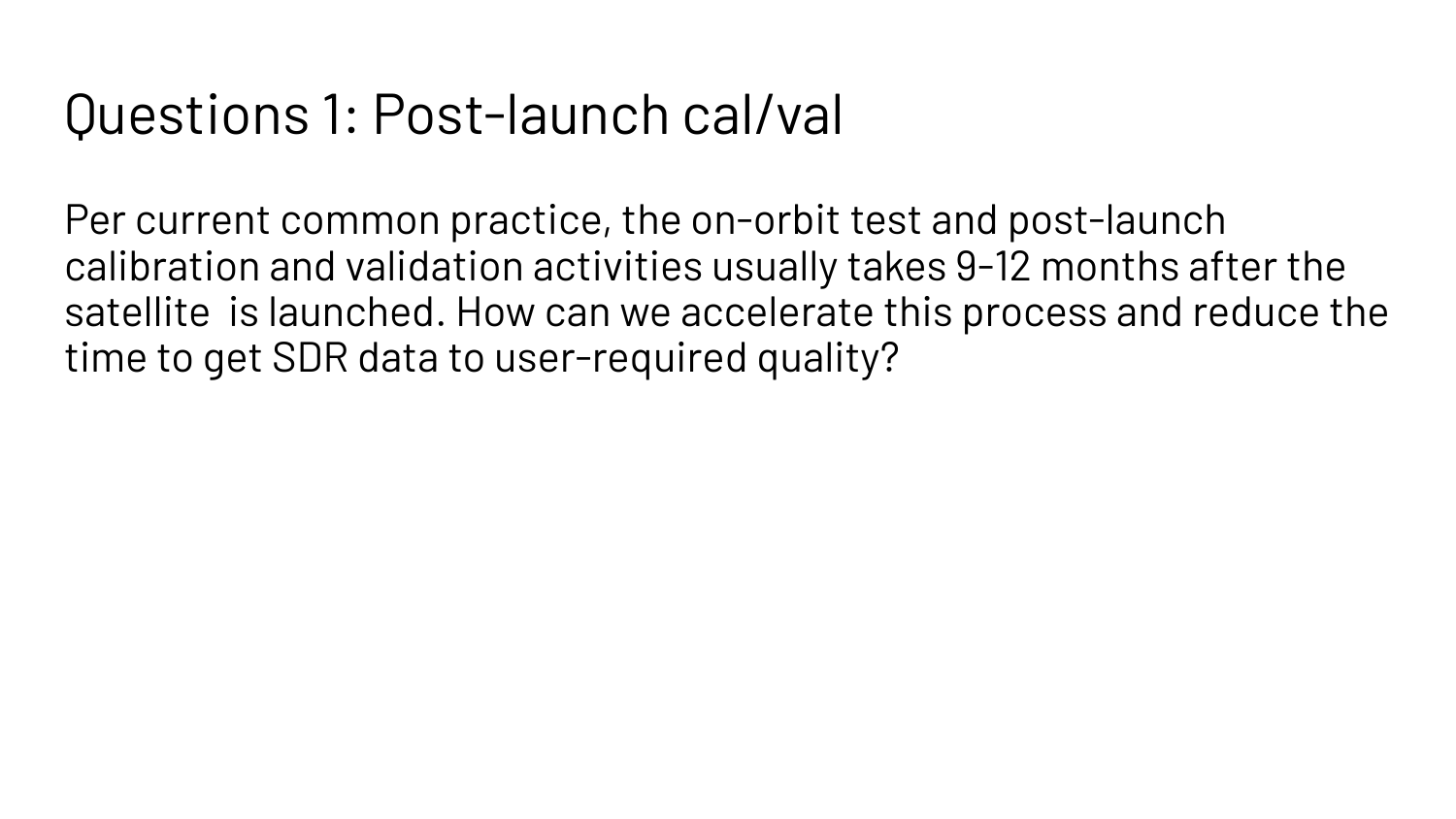

# Questions 1: Post-launch cal/val
Per current common practice, the on-orbit test and post-launch calibration and validation activities usually takes 9-12 months after the satellite  is launched. How can we accelerate this process and reduce the time to get SDR data to user-required quality?